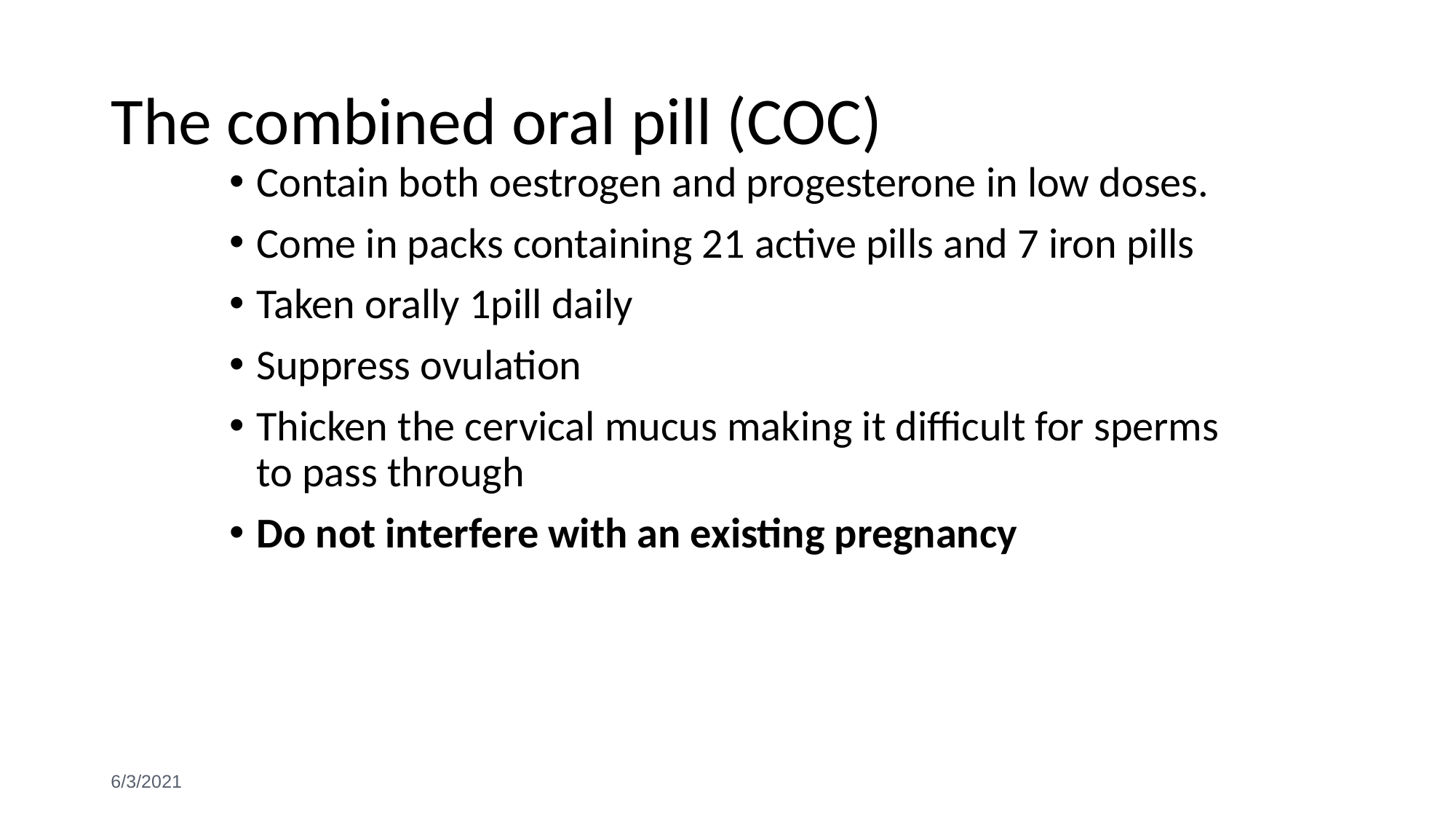

# The combined oral pill (COC)
Contain both oestrogen and progesterone in low doses.
Come in packs containing 21 active pills and 7 iron pills
Taken orally 1pill daily
Suppress ovulation
Thicken the cervical mucus making it difficult for sperms to pass through
Do not interfere with an existing pregnancy
6/3/2021
27